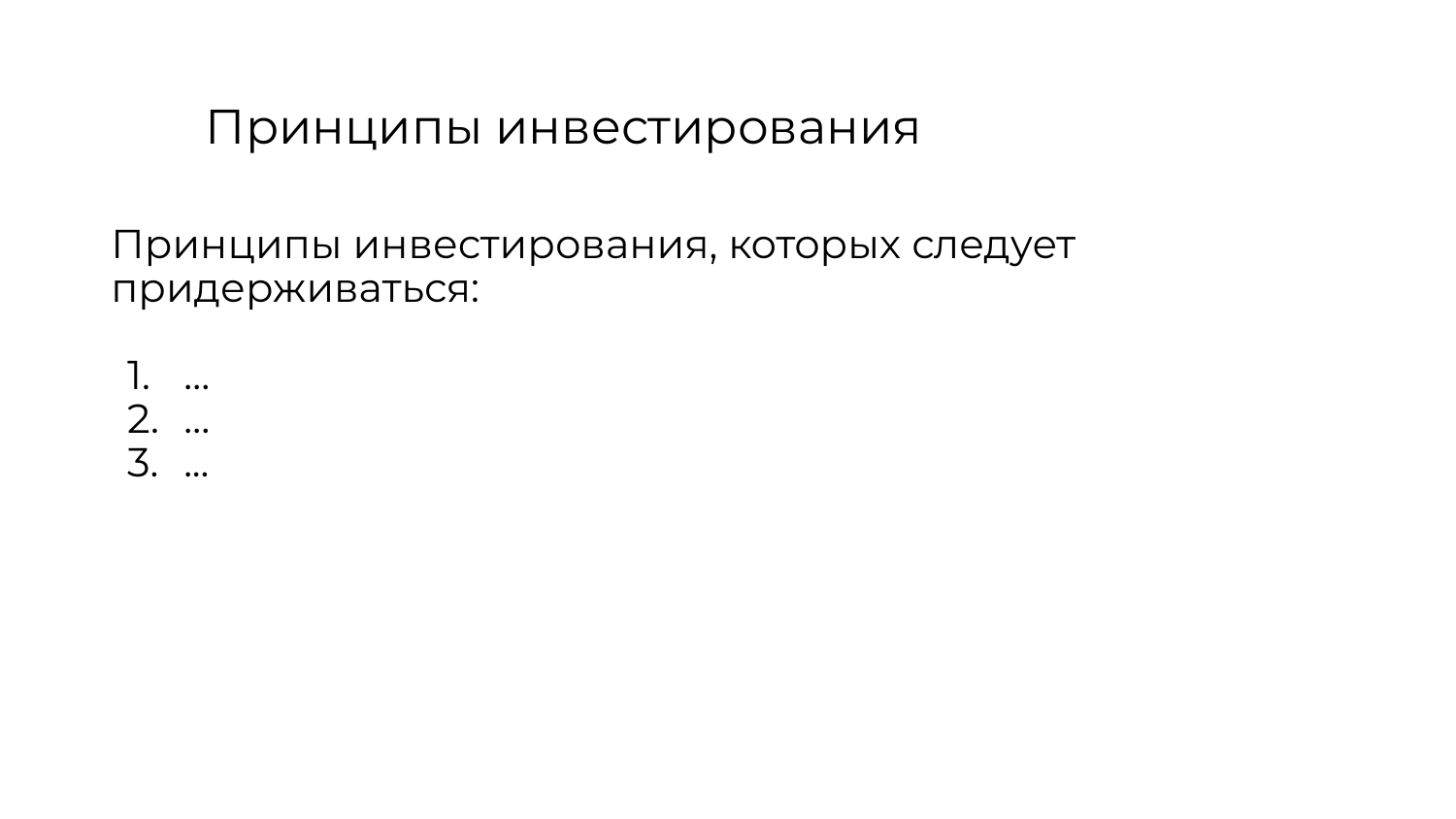

# Принципы инвестирования
Принципы инвестирования, которых следует придерживаться:

…
…
...